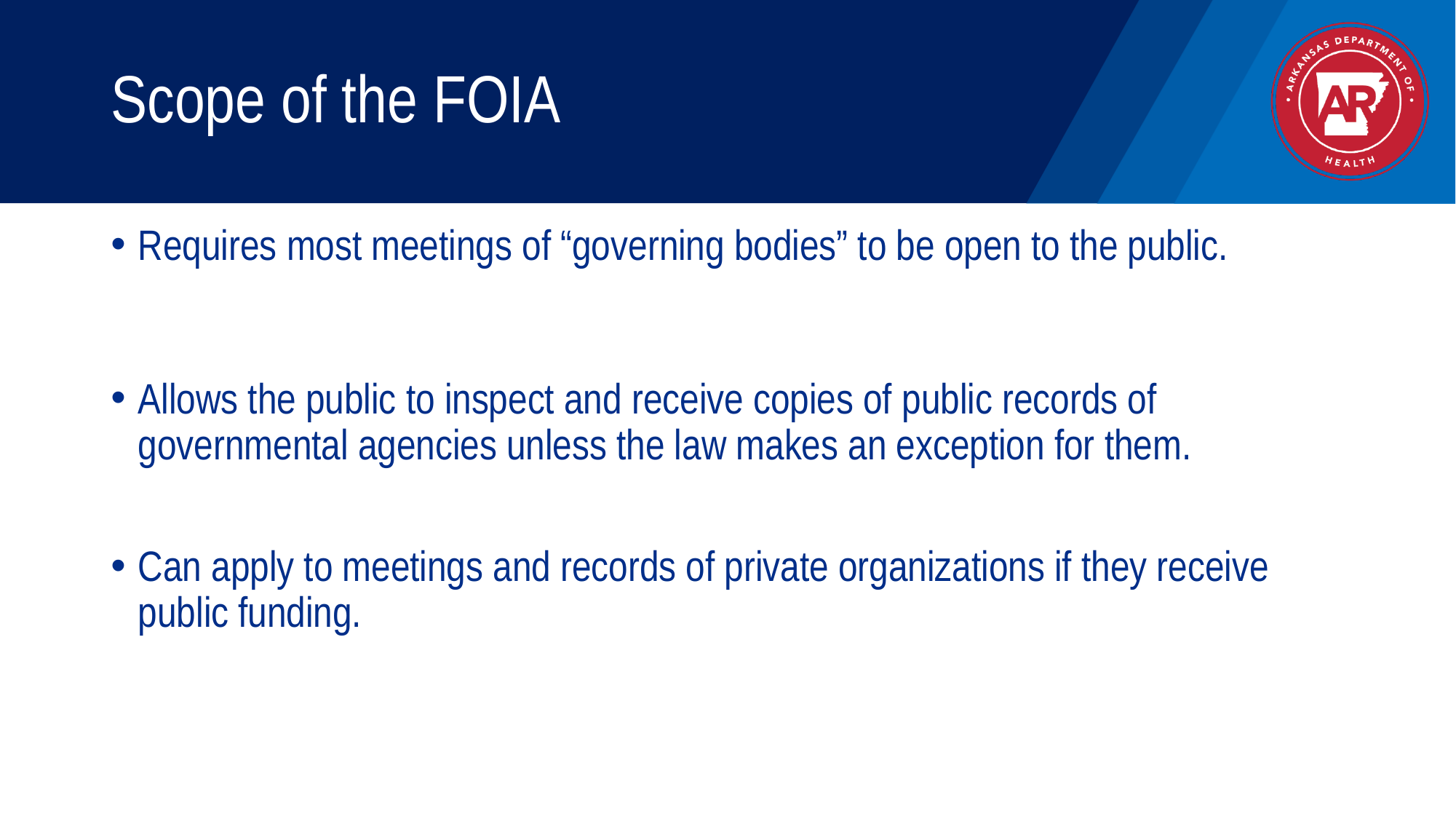

# Scope of the FOIA
Requires most meetings of “governing bodies” to be open to the public.

Allows the public to inspect and receive copies of public records of governmental agencies unless the law makes an exception for them.

Can apply to meetings and records of private organizations if they receive public funding.